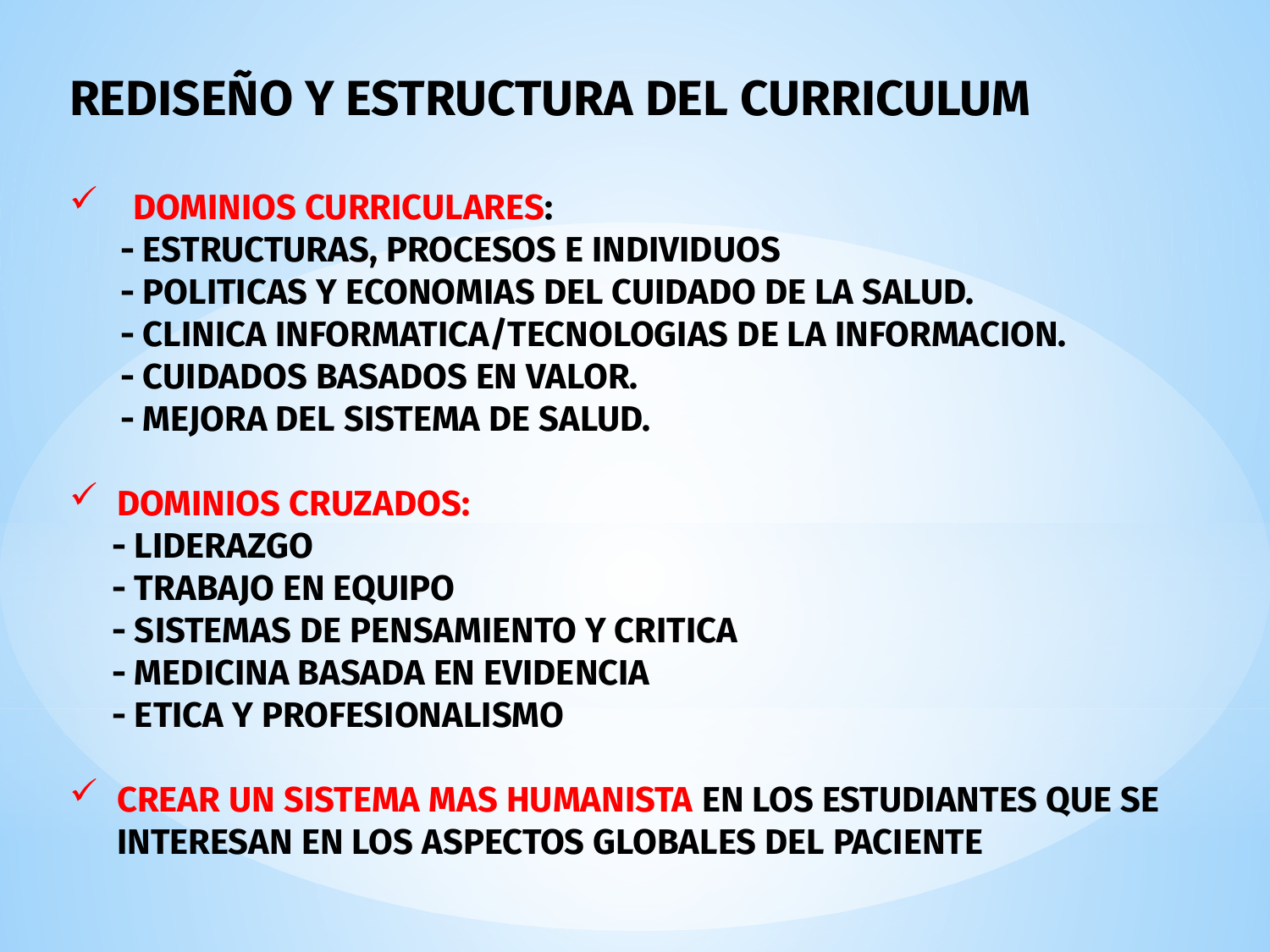

REDISEÑO Y ESTRUCTURA DEL CURRICULUM

DOMINIOS CURRICULARES:
      - ESTRUCTURAS, PROCESOS E INDIVIDUOS
      - POLITICAS Y ECONOMIAS DEL CUIDADO DE LA SALUD.
      - CLINICA INFORMATICA/TECNOLOGIAS DE LA INFORMACION.
      - CUIDADOS BASADOS EN VALOR.
      - MEJORA DEL SISTEMA DE SALUD.

DOMINIOS CRUZADOS:
     - LIDERAZGO
     - TRABAJO EN EQUIPO
     - SISTEMAS DE PENSAMIENTO Y CRITICA
     - MEDICINA BASADA EN EVIDENCIA
     - ETICA Y PROFESIONALISMO

CREAR UN SISTEMA MAS HUMANISTA EN LOS ESTUDIANTES QUE SE INTERESAN EN LOS ASPECTOS GLOBALES DEL PACIENTE